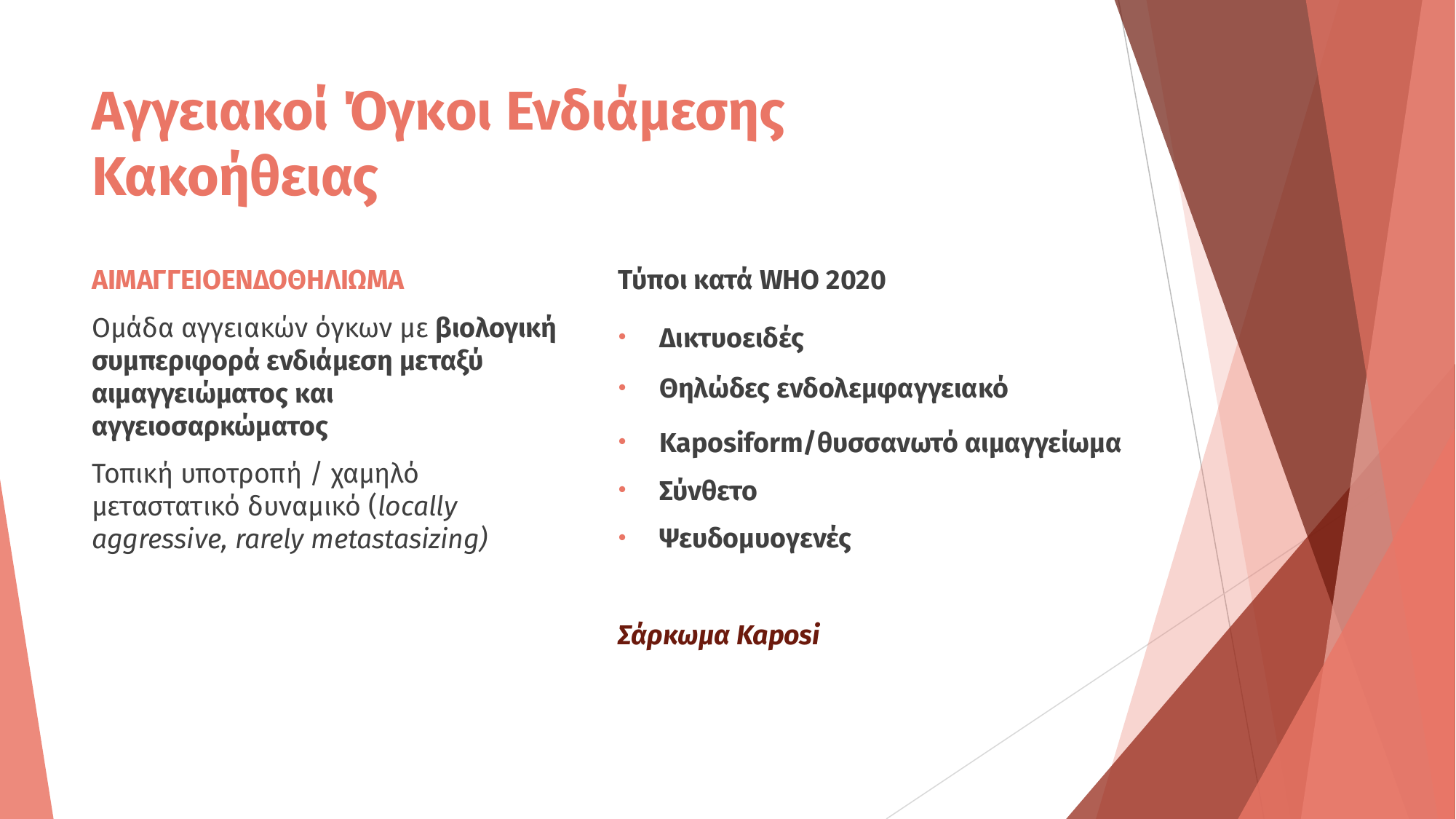

# Αγγειακοί Όγκοι Ενδιάμεσης  Κακοήθειας
ΑΙΜΑΓΓΕΙΟΕΝΔΟΘΗΛΙΩΜΑ
Ομάδα αγγειακών όγκων με βιολογική  συμπεριφορά ενδιάμεση μεταξύ  αιμαγγειώματος και
αγγειοσαρκώματος
Τοπική υποτροπή / χαμηλό  μεταστατικό δυναμικό (locally  aggressive, rarely metastasizing)
Τύποι κατά WHO 2020
Δικτυοειδές
Θηλώδες ενδολεμφαγγειακό
Kaposiform/θυσσανωτό αιμαγγείωμα
Σύνθετο
Ψευδομυογενές
Σάρκωμα Kaposi